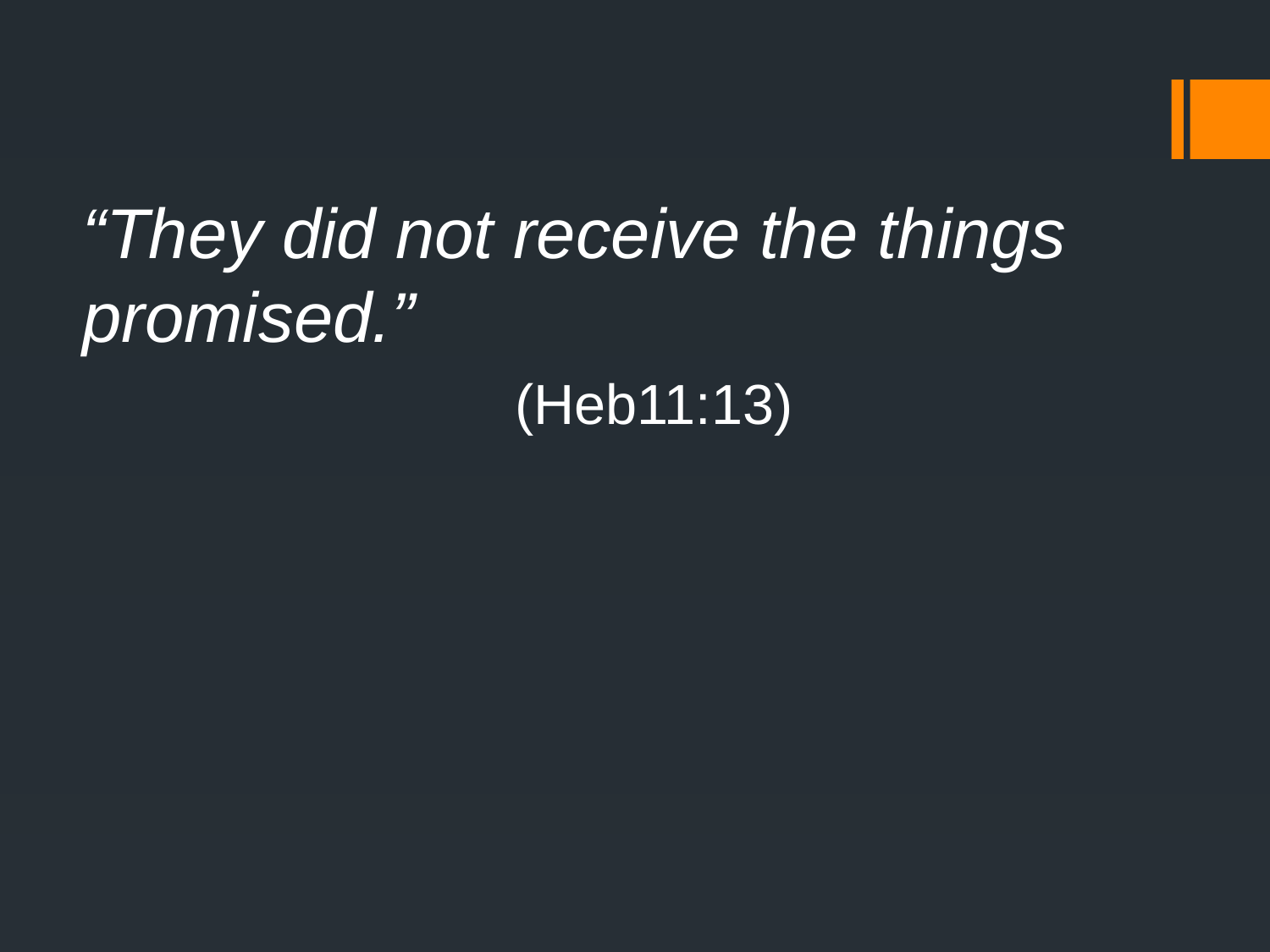

“They did not receive the things promised.”
(Heb11:13)